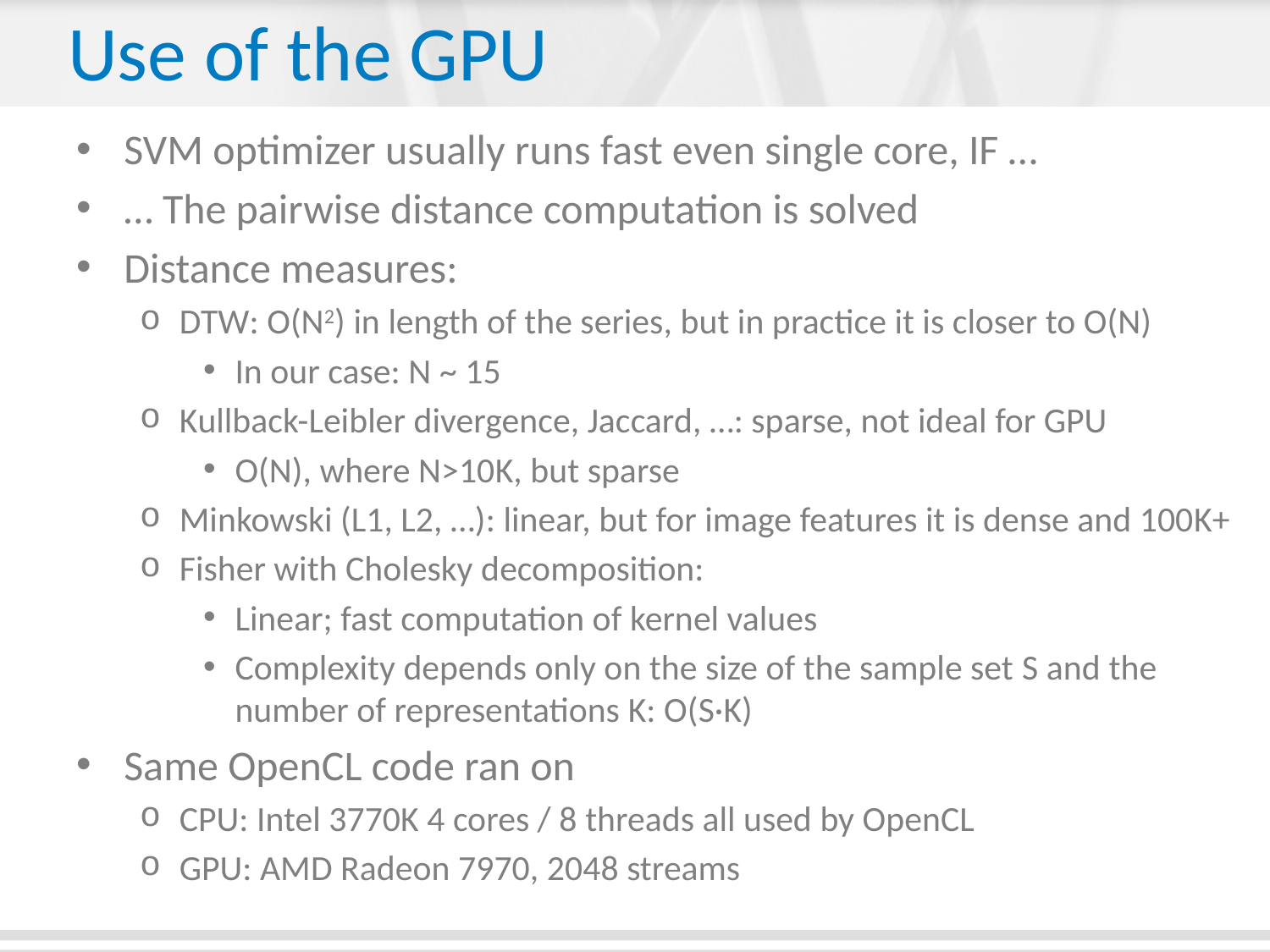

# Use of the GPU
SVM optimizer usually runs fast even single core, IF …
… The pairwise distance computation is solved
Distance measures:
DTW: O(N2) in length of the series, but in practice it is closer to O(N)
In our case: N ~ 15
Kullback-Leibler divergence, Jaccard, …: sparse, not ideal for GPU
O(N), where N>10K, but sparse
Minkowski (L1, L2, …): linear, but for image features it is dense and 100K+
Fisher with Cholesky decomposition:
Linear; fast computation of kernel values
Complexity depends only on the size of the sample set S and the number of representations K: O(S·K)
Same OpenCL code ran on
CPU: Intel 3770K 4 cores / 8 threads all used by OpenCL
GPU: AMD Radeon 7970, 2048 streams